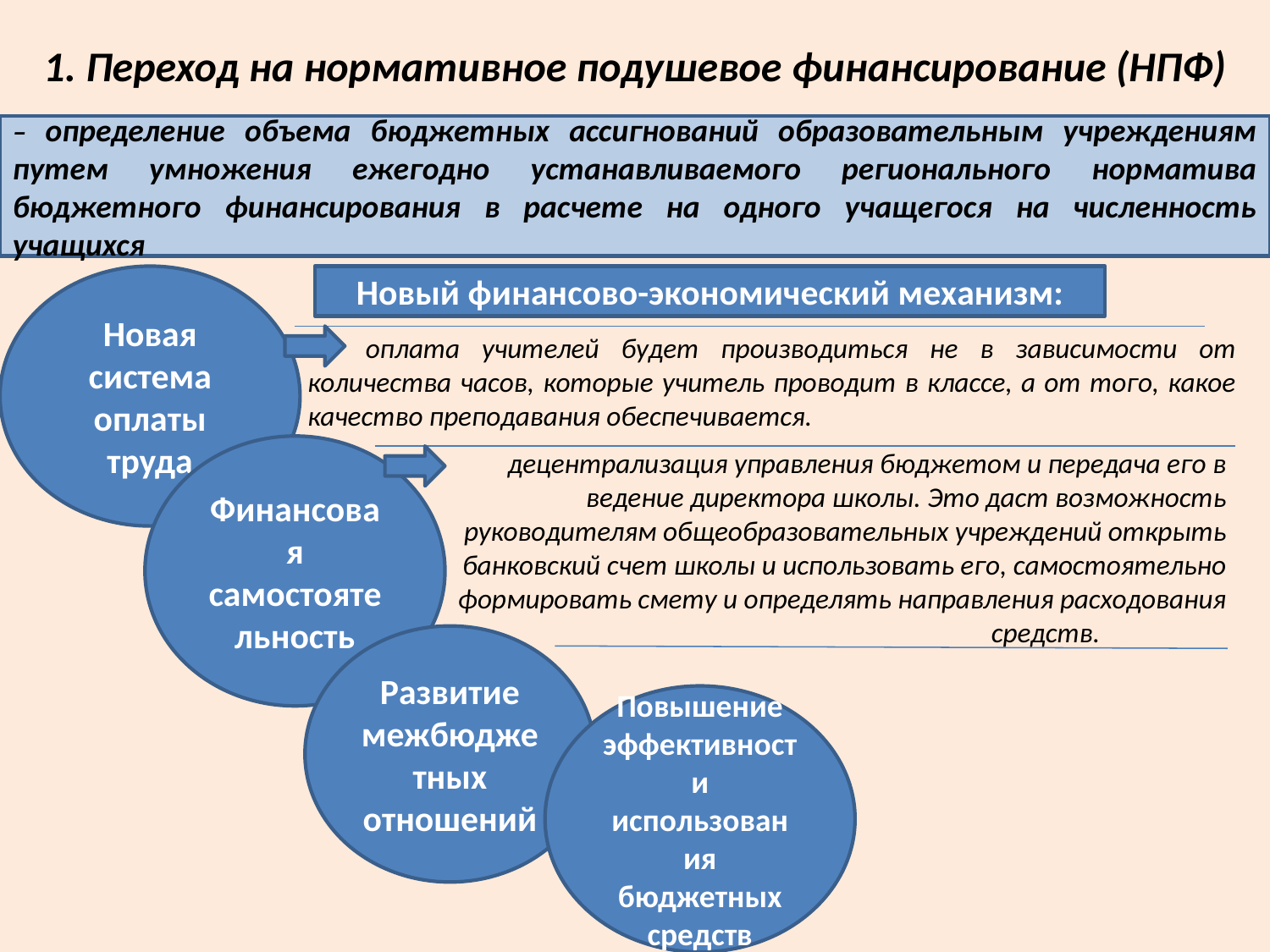

# 1. Переход на нормативное подушевое финансирование (НПФ)
– определение объема бюджетных ассигнований образовательным учреждениям путем умножения ежегодно устанавливаемого регионального норматива бюджетного финансирования в расчете на одного учащегося на численность учащихся

Новая система оплаты труда
Новый финансово-экономический механизм:

–  оплата учителей будет производиться не в зависимости от количества часов, которые учитель проводит в классе, а от того, какое качество преподавания обеспечивается.
Финансовая самостоятельность

децентрализация управления бюджетом и передача его в ведение директора школы. Это даст возможность руководителям общеобразовательных учреждений открыть банковский счет школы и использовать его, самостоятельно формировать смету и определять направления расходования средств.

Развитие межбюджетных отношений
Повышение эффективности использования бюджетных средств